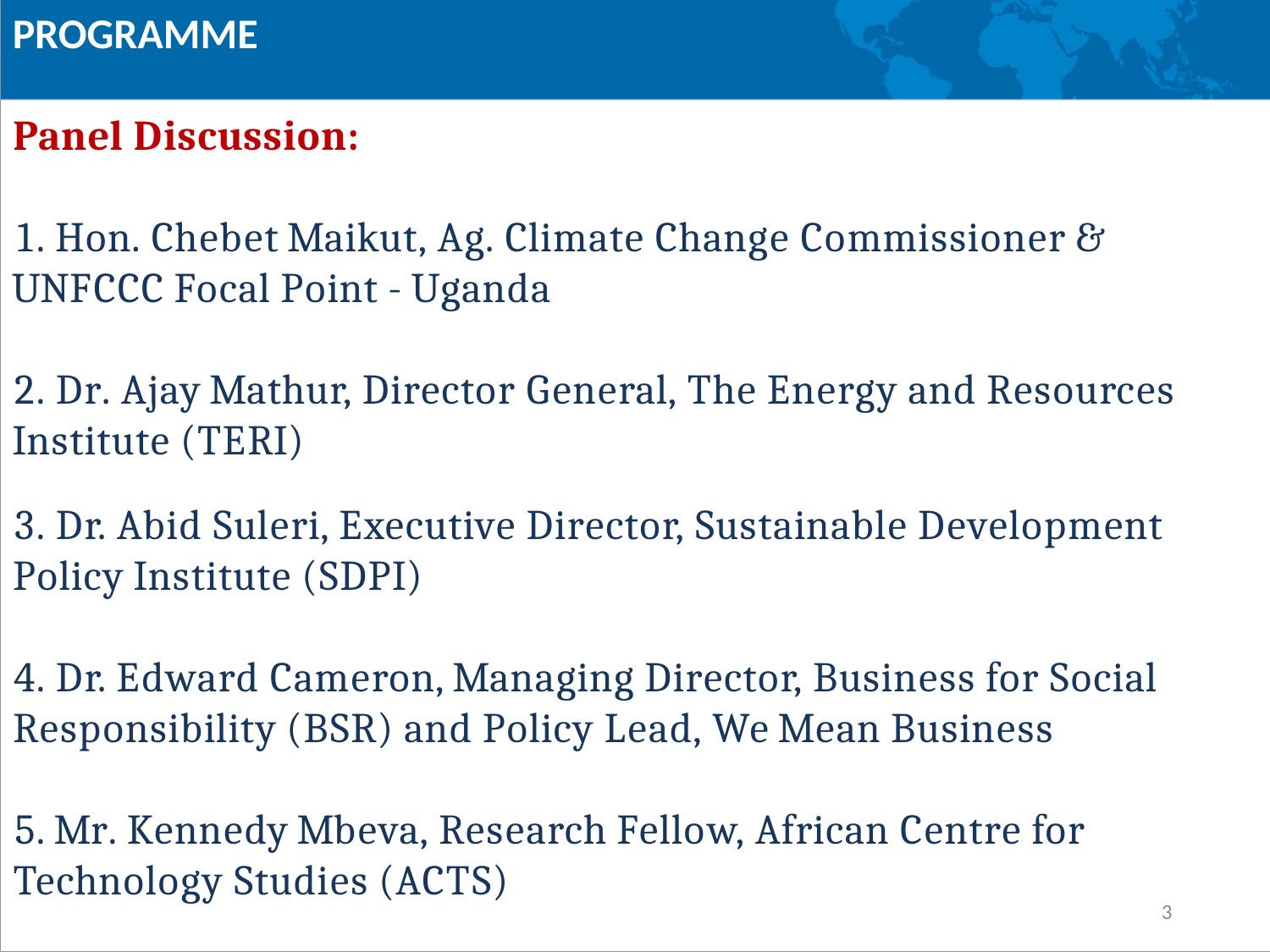

PROGRAMME
Panel Discussion:
1. Hon. Chebet Maikut, Ag. Climate Change Commissioner & UNFCCC Focal Point - Uganda
2. Dr. Ajay Mathur, Director General, The Energy and Resources Institute (TERI)

3. Dr. Abid Suleri, Executive Director, Sustainable Development Policy Institute (SDPI)
4. Dr. Edward Cameron, Managing Director, Business for Social Responsibility (BSR) and Policy Lead, We Mean Business
5. Mr. Kennedy Mbeva, Research Fellow, African Centre for Technology Studies (ACTS)

3